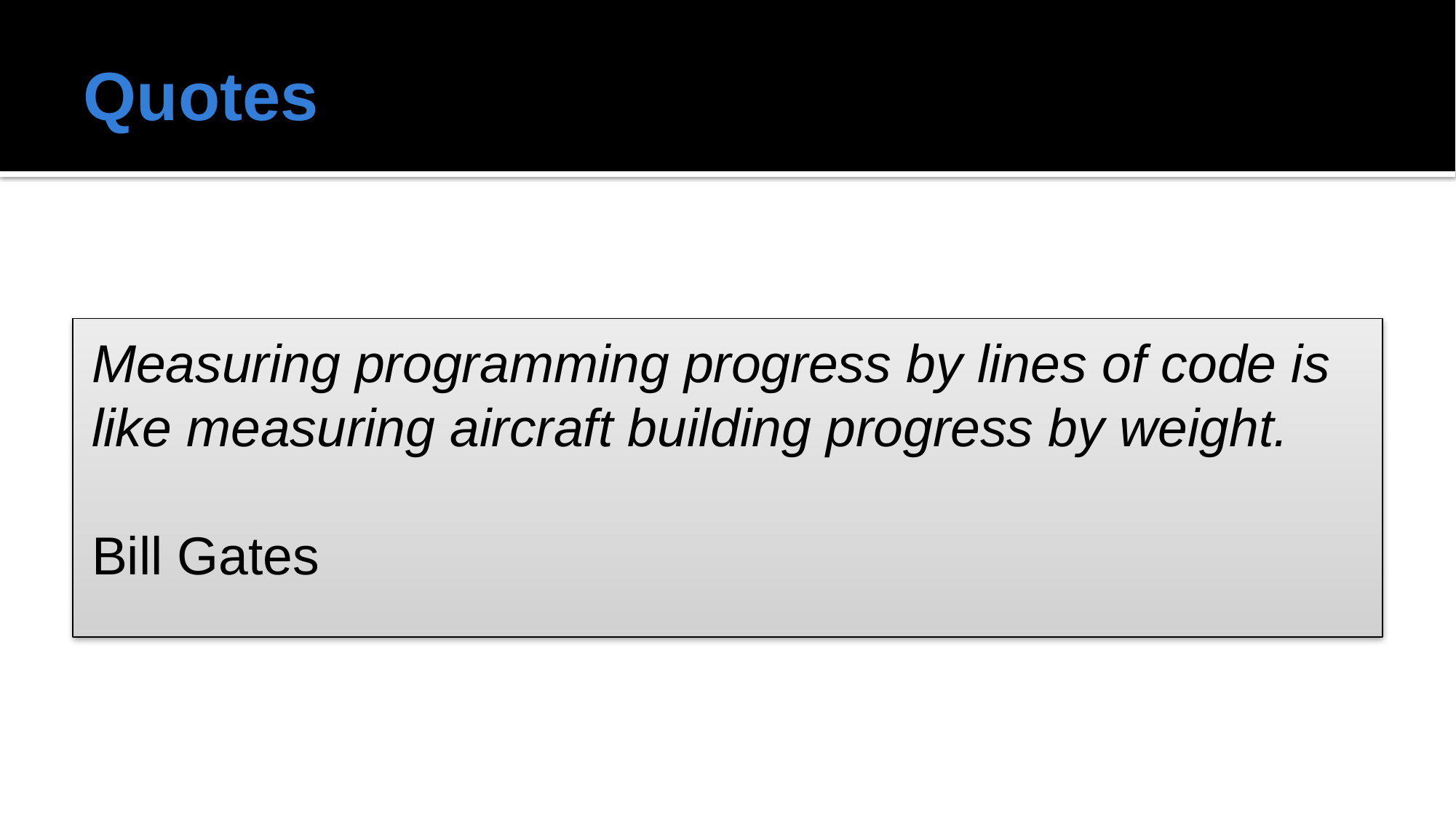

# Quotes
Measuring programming progress by lines of code is like measuring aircraft building progress by weight.

	Bill Gates